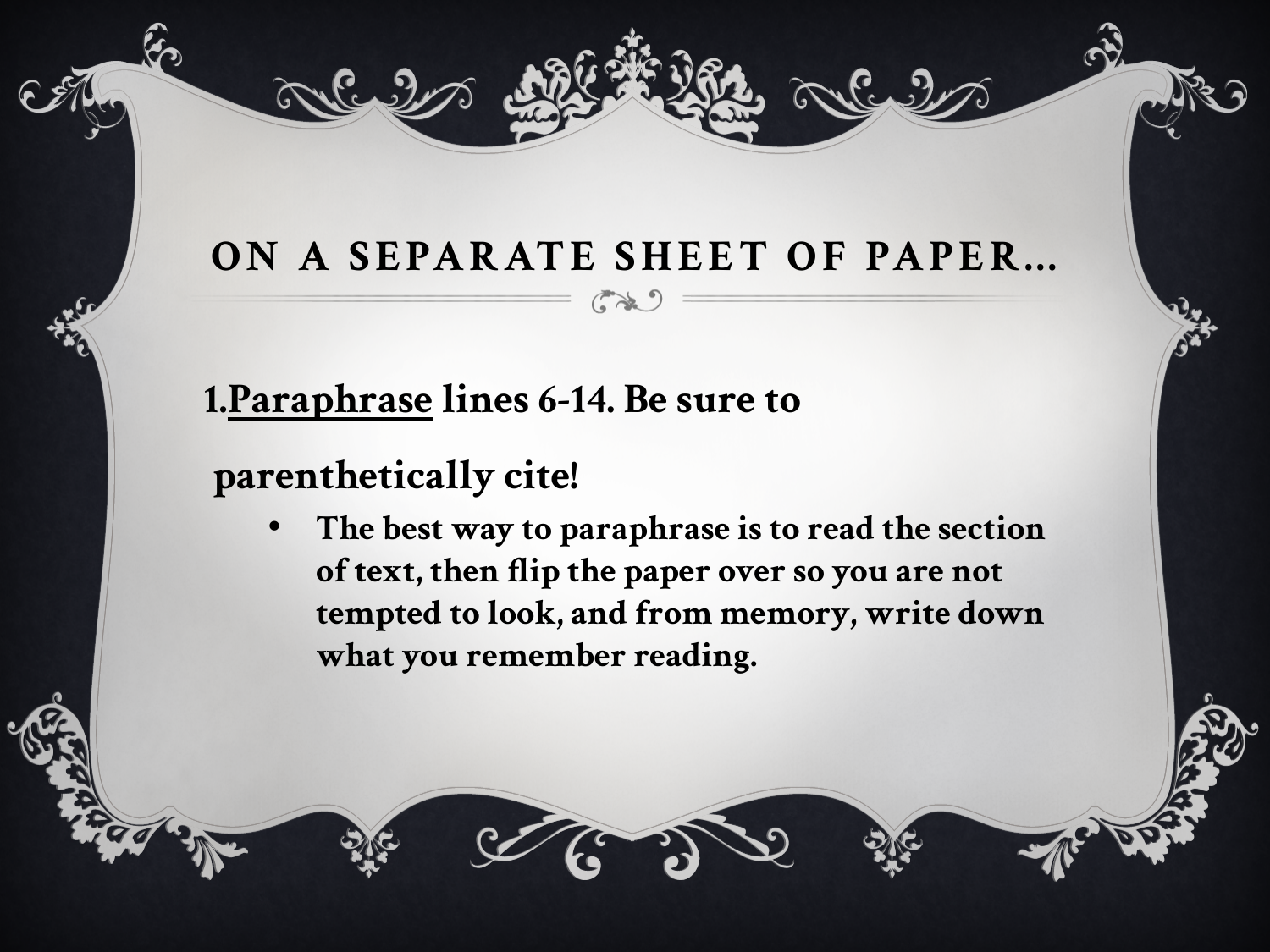

# On a separate sheet of paper…
Paraphrase lines 6-14. Be sure to parenthetically cite!
The best way to paraphrase is to read the section of text, then flip the paper over so you are not tempted to look, and from memory, write down what you remember reading.